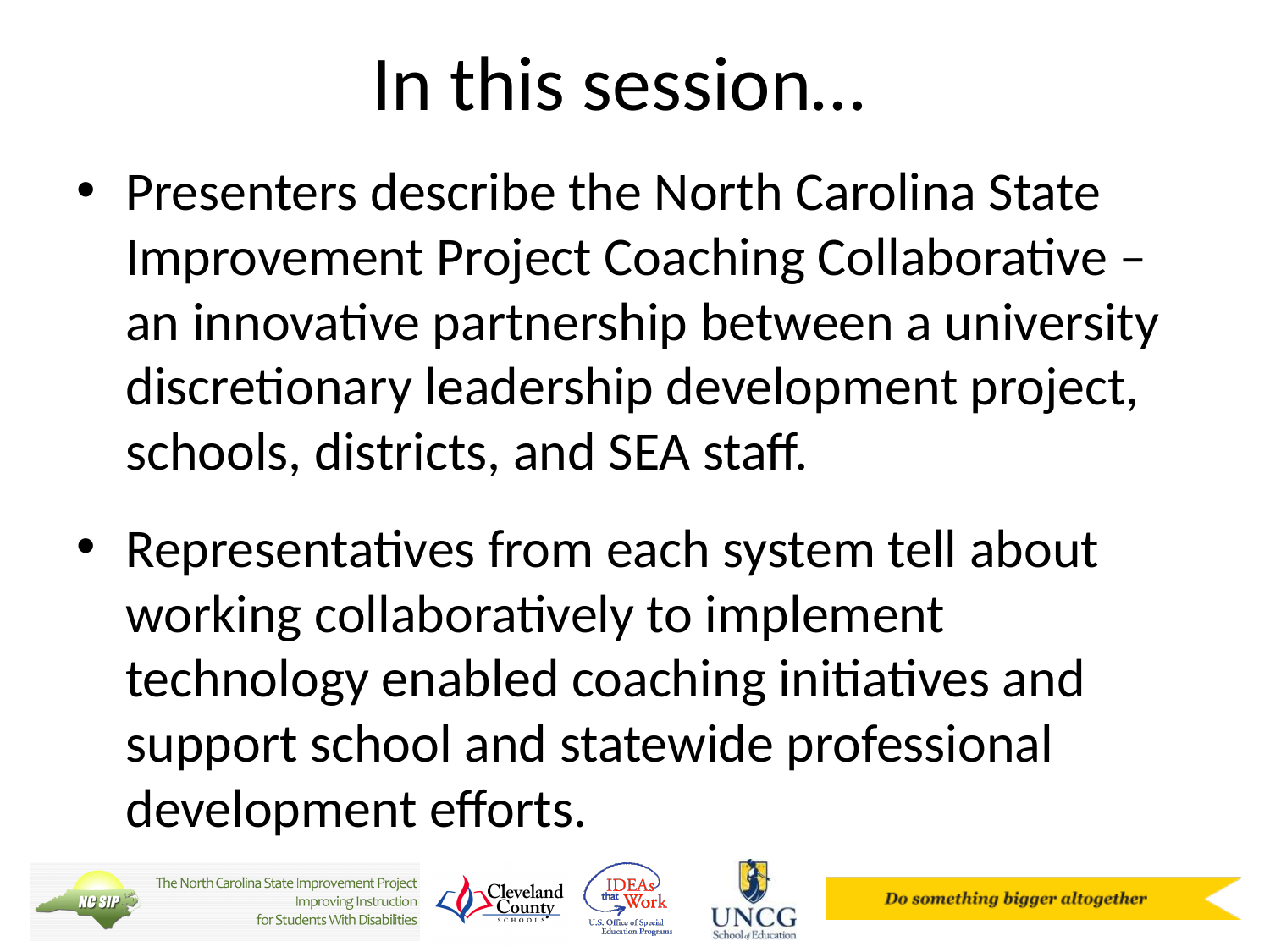

# In this session…
Presenters describe the North Carolina State Improvement Project Coaching Collaborative –an innovative partnership between a university discretionary leadership development project, schools, districts, and SEA staff.

Representatives from each system tell about working collaboratively to implement technology enabled coaching initiatives and support school and statewide professional development efforts.